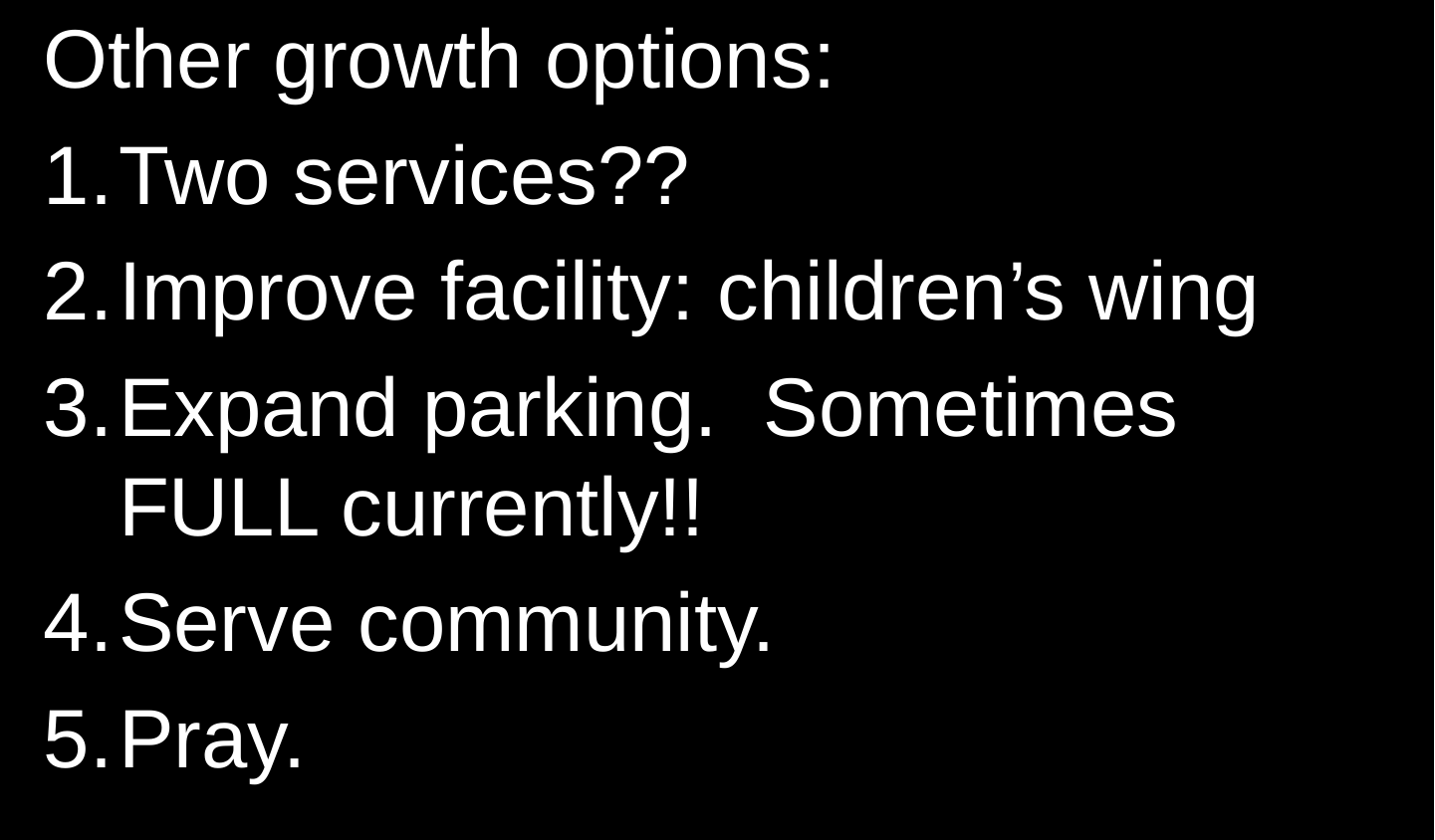

Other growth options:
Two services??
Improve facility: children’s wing
Expand parking.  Sometimes FULL currently!!
Serve community.
Pray.